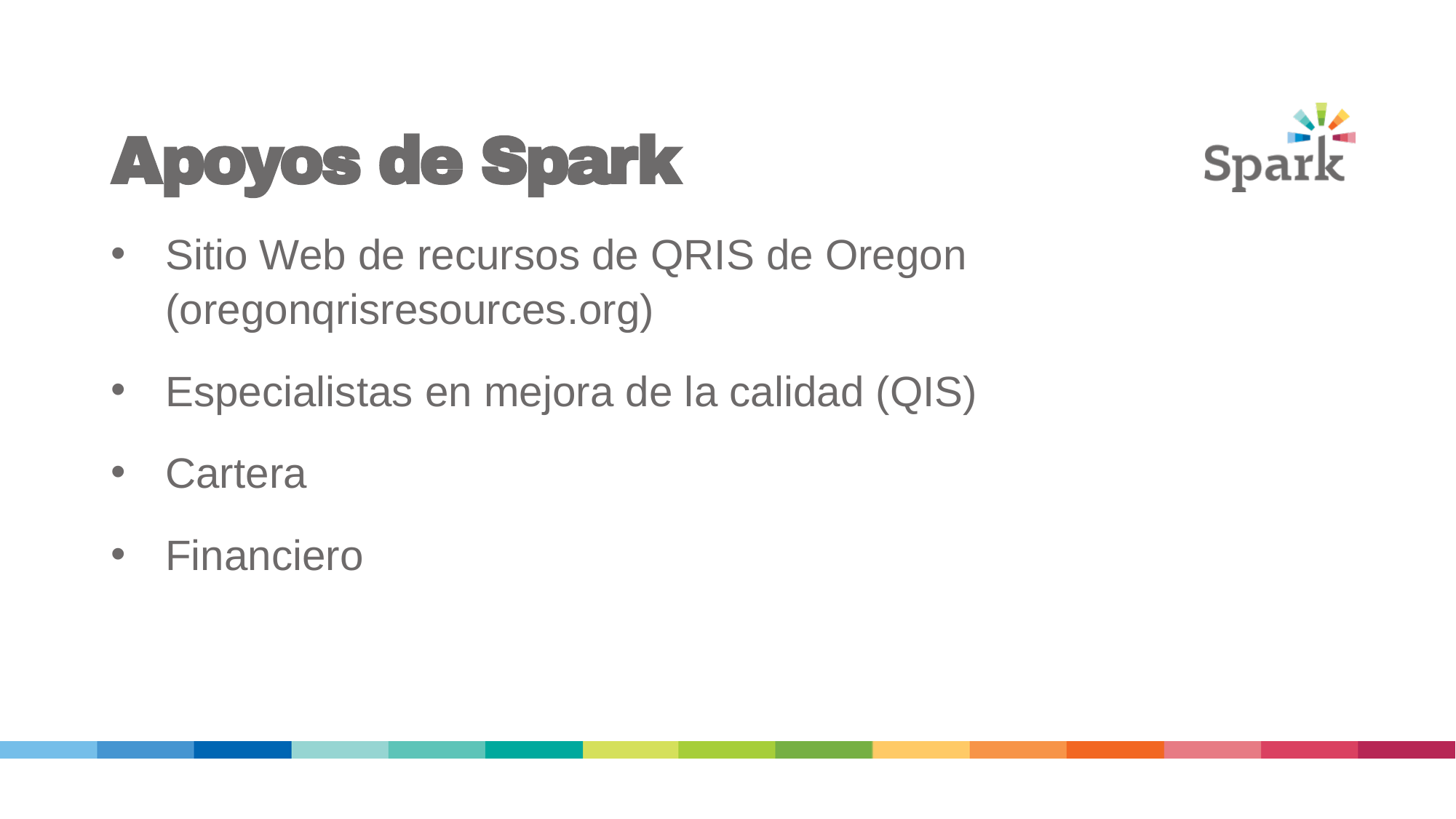

12
# Apoyos de Spark
Sitio Web de recursos de QRIS de Oregon (oregonqrisresources.org)
Especialistas en mejora de la calidad (QIS)
Cartera
Financiero